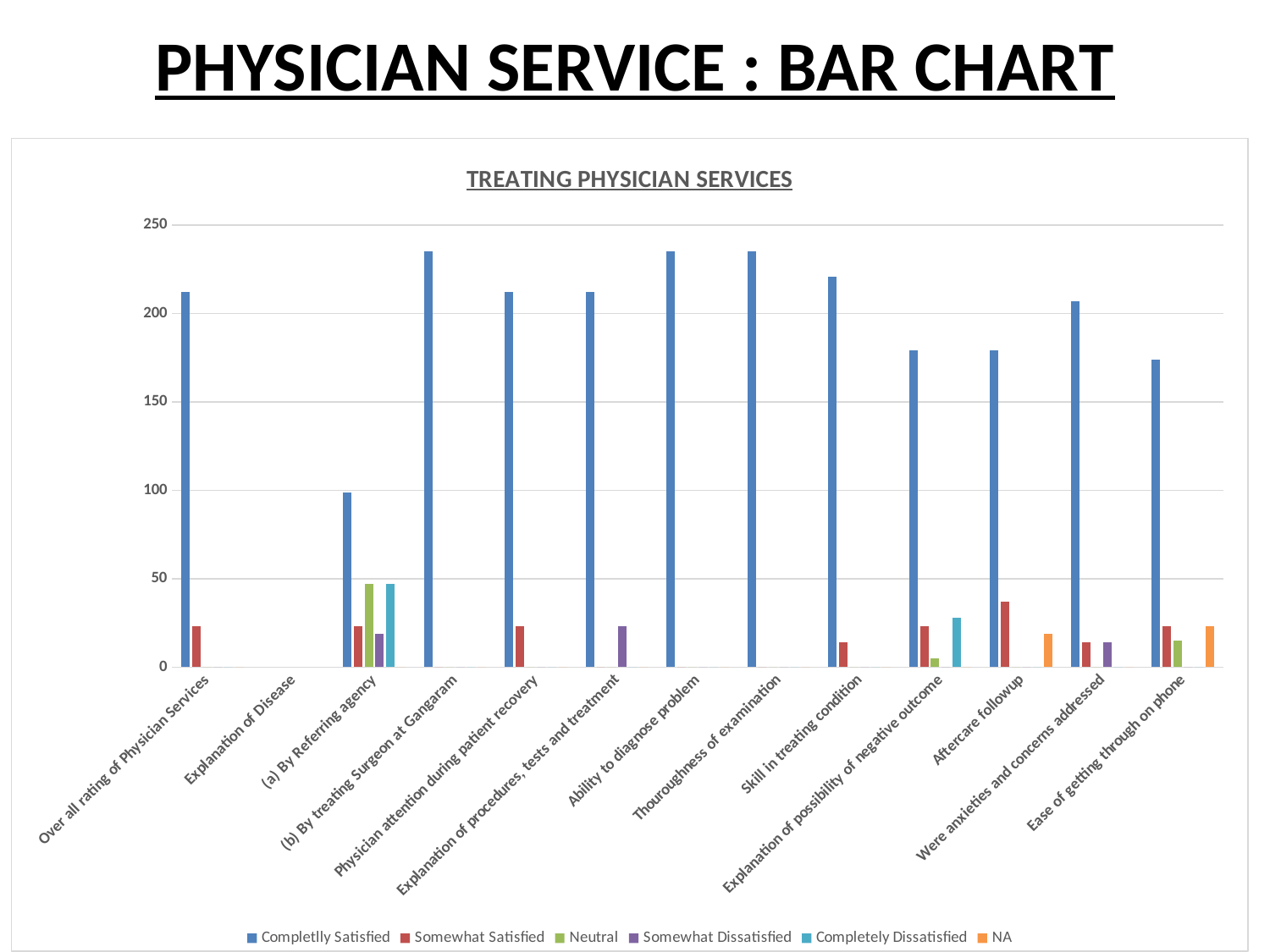

# PHYSICIAN SERVICE : BAR CHART

### Chart: TREATING PHYSICIAN SERVICES

| Category | Completlly Satisfied | Somewhat Satisfied | Neutral | Somewhat Dissatisfied | Completely Dissatisfied | NA |
|---|---|---|---|---|---|---|
| Over all rating of Physician Services
 | 212.0 | 23.0 | 0.0 | 0.0 | 0.0 | 0.0 |
| Explanation of Disease | None | None | None | None | None | None |
| (a) By Referring agency | 99.0 | 23.0 | 47.0 | 19.0 | 47.0 | 0.0 |
| (b) By treating Surgeon at Gangaram | 235.0 | 0.0 | 0.0 | 0.0 | 0.0 | 0.0 |
| Physician attention during patient recovery | 212.0 | 23.0 | 0.0 | 0.0 | 0.0 | 0.0 |
| Explanation of procedures, tests and treatment | 212.0 | 0.0 | 0.0 | 23.0 | 0.0 | 0.0 |
| Ability to diagnose problem | 235.0 | 0.0 | 0.0 | 0.0 | 0.0 | 0.0 |
| Thouroughness of examination | 235.0 | 0.0 | 0.0 | 0.0 | 0.0 | 0.0 |
| Skill in treating condition | 221.0 | 14.0 | 0.0 | 0.0 | 0.0 | 0.0 |
| Explanation of possibility of negative outcome | 179.0 | 23.0 | 5.0 | 0.0 | 28.0 | 0.0 |
| Aftercare followup | 179.0 | 37.0 | 0.0 | 0.0 | 0.0 | 19.0 |
| Were anxieties and concerns addressed | 207.0 | 14.0 | 0.0 | 14.0 | 0.0 | 0.0 |
| Ease of getting through on phone | 174.0 | 23.0 | 15.0 | 0.0 | 0.0 | 23.0 |